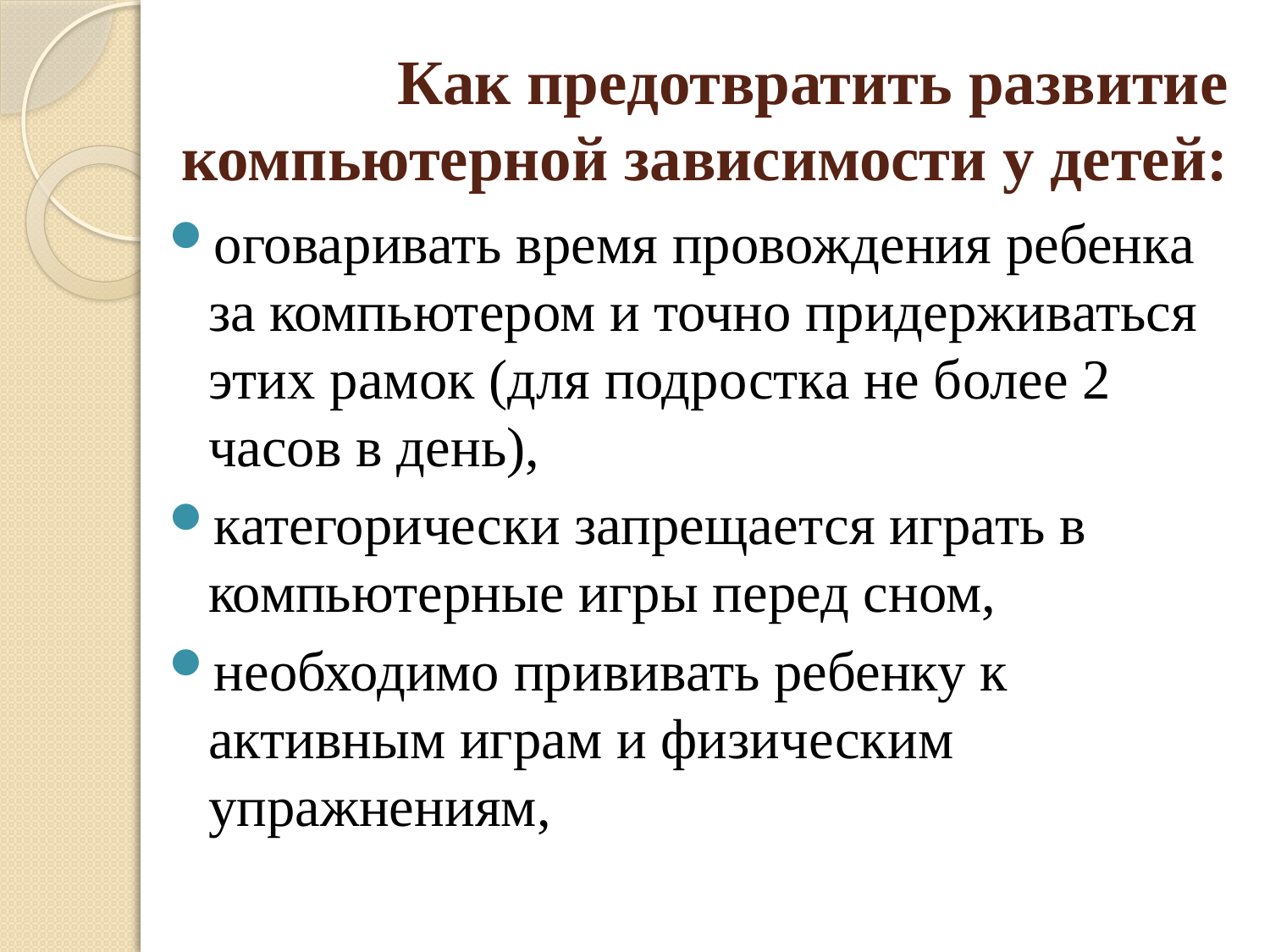

# Как предотвратить развитие компьютерной зависимости у детей:
оговаривать время провождения ребенка за компьютером и точно придерживаться этих рамок (для подростка не более 2 часов в день),
категорически запрещается играть в компьютерные игры перед сном,
необходимо прививать ребенку к активным играм и физическим упражнениям,